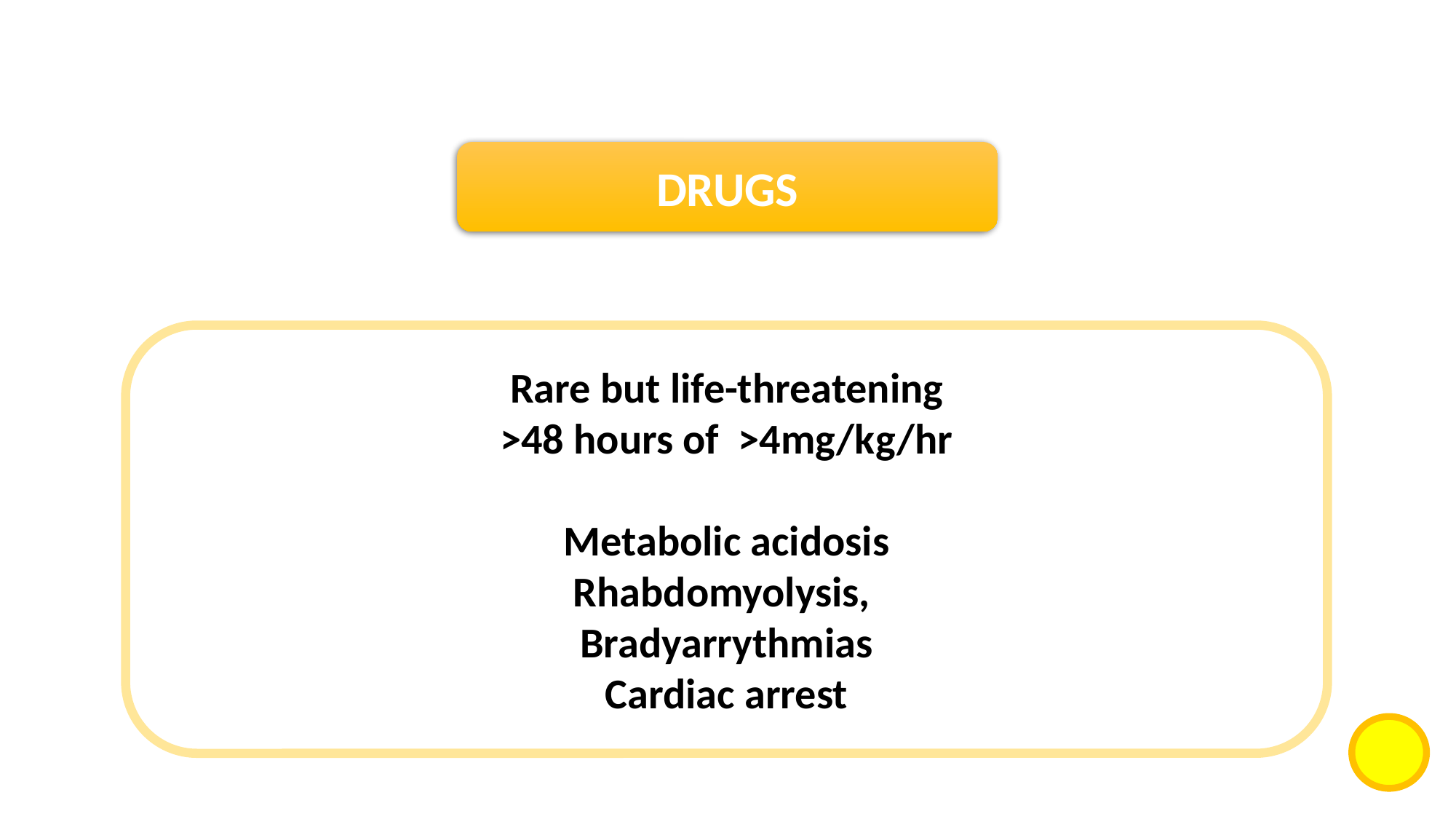

DRUGS
Rare but life-threatening
>48 hours of  >4mg/kg/hr

Metabolic acidosis
Rhabdomyolysis,
Bradyarrythmias
Cardiac arrest